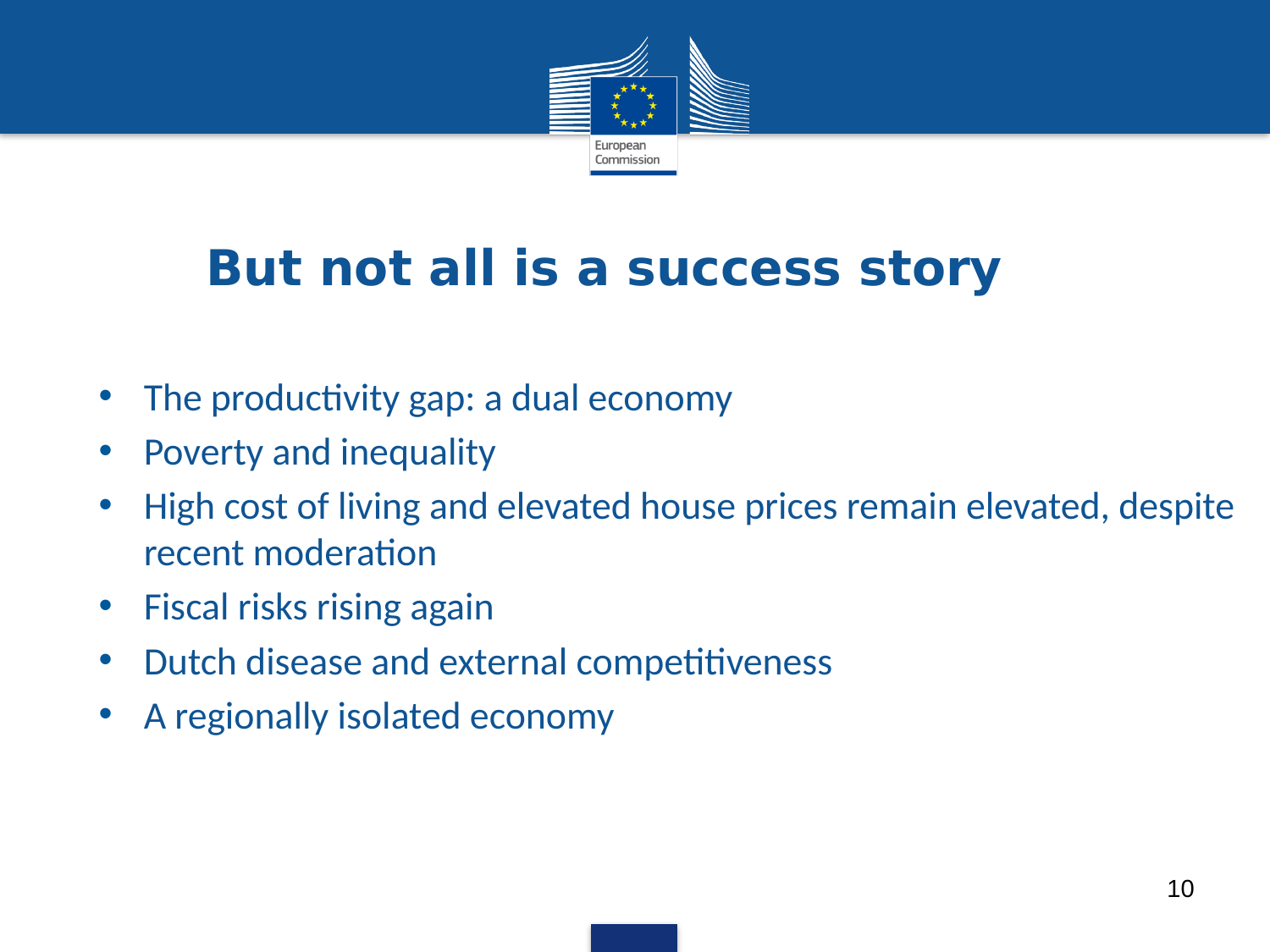

# But not all is a success story
The productivity gap: a dual economy
Poverty and inequality
High cost of living and elevated house prices remain elevated, despite recent moderation
Fiscal risks rising again
Dutch disease and external competitiveness
A regionally isolated economy

10